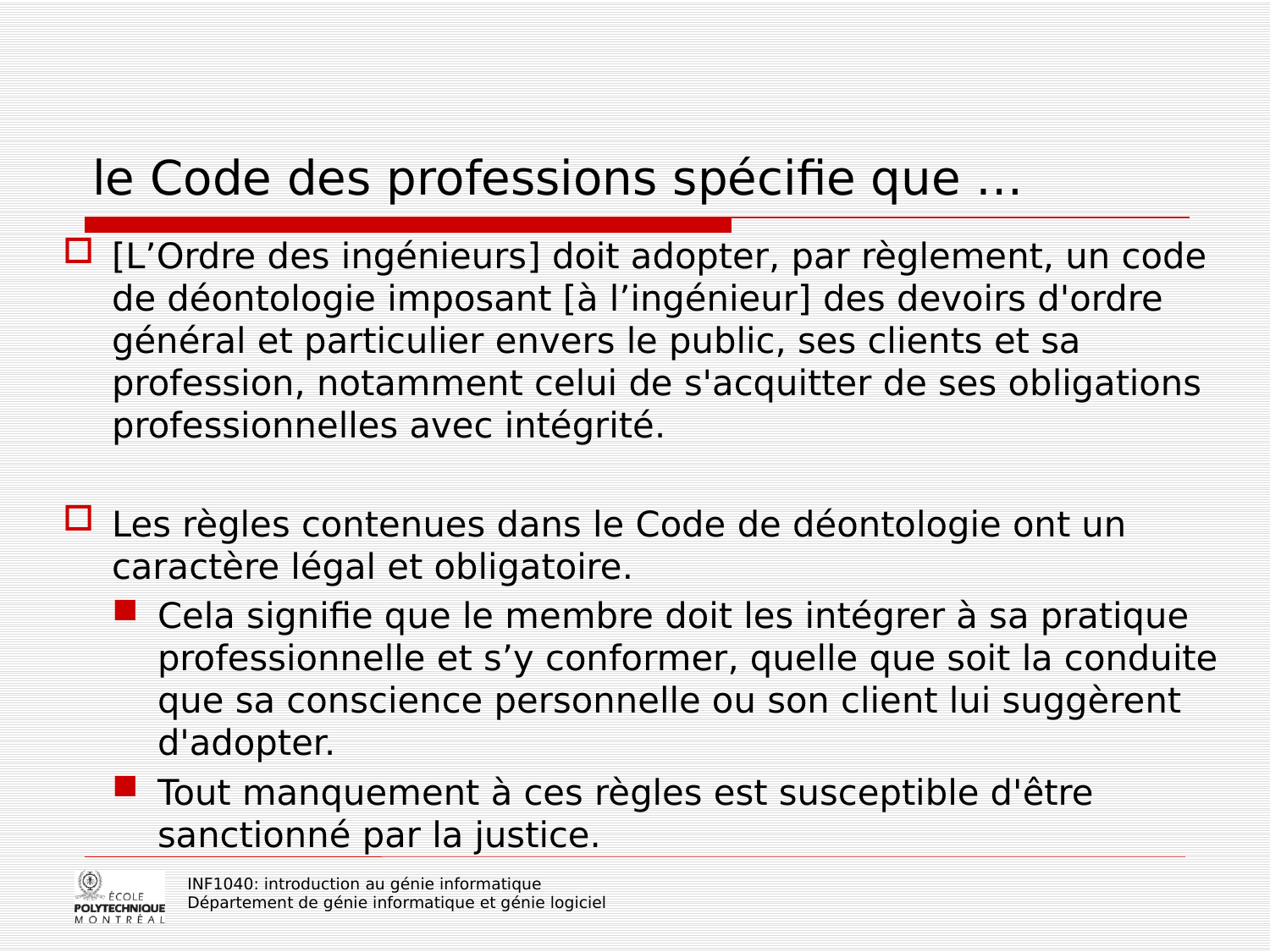

# le Code des professions spécifie que …
[L’Ordre des ingénieurs] doit adopter, par règlement, un code de déontologie imposant [à l’ingénieur] des devoirs d'ordre général et particulier envers le public, ses clients et sa profession, notamment celui de s'acquitter de ses obligations professionnelles avec intégrité.

Les règles contenues dans le Code de déontologie ont un caractère légal et obligatoire.
Cela signifie que le membre doit les intégrer à sa pratique professionnelle et s’y conformer, quelle que soit la conduite que sa conscience personnelle ou son client lui suggèrent d'adopter.
Tout manquement à ces règles est susceptible d'être sanctionné par la justice.

INF1040: introduction au génie informatique
Département de génie informatique et génie logiciel